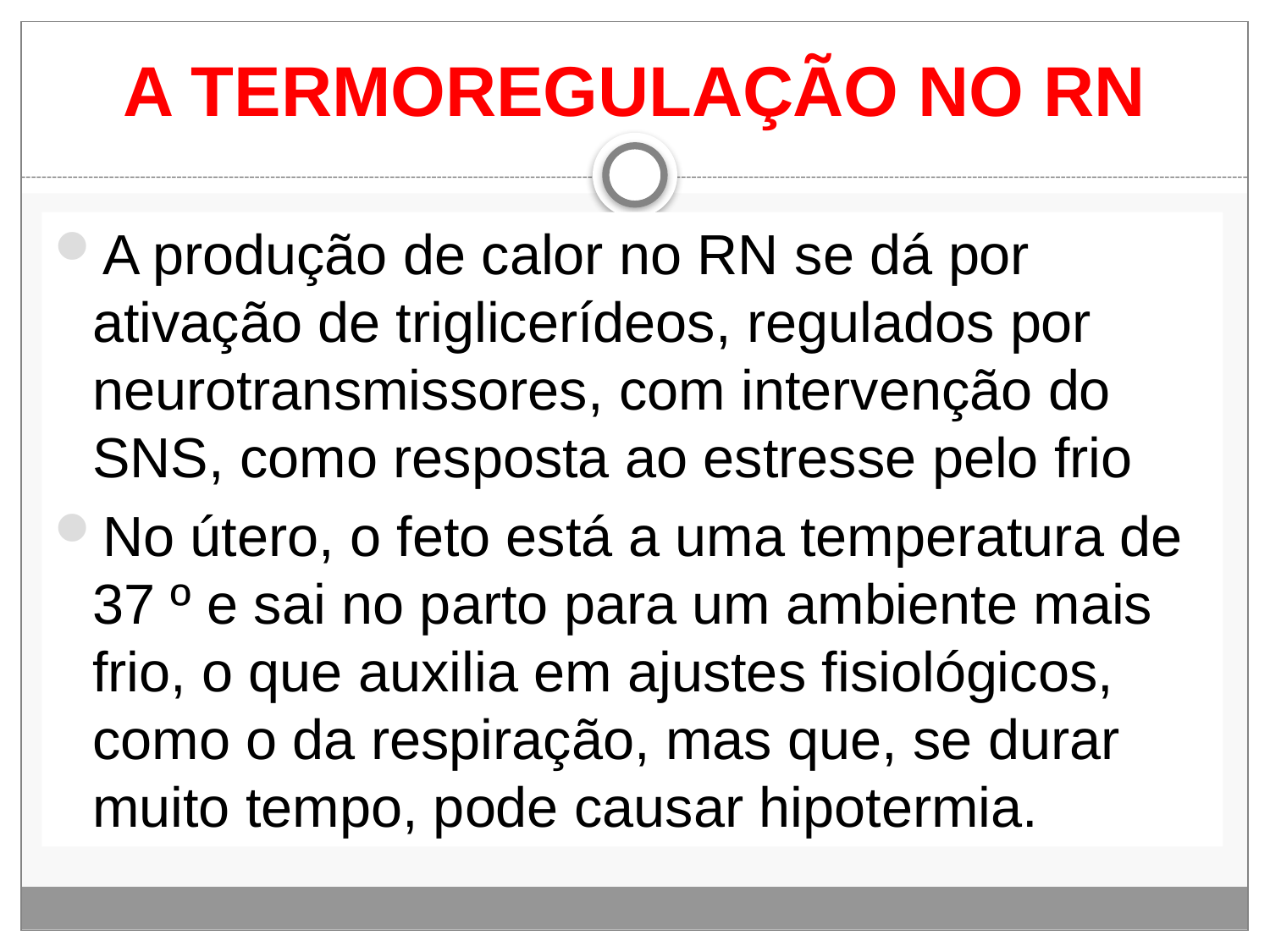

# A TERMOREGULAÇÃO NO RN
A produção de calor no RN se dá por ativação de triglicerídeos, regulados por neurotransmissores, com intervenção do SNS, como resposta ao estresse pelo frio
No útero, o feto está a uma temperatura de 37 º e sai no parto para um ambiente mais frio, o que auxilia em ajustes fisiológicos, como o da respiração, mas que, se durar muito tempo, pode causar hipotermia.